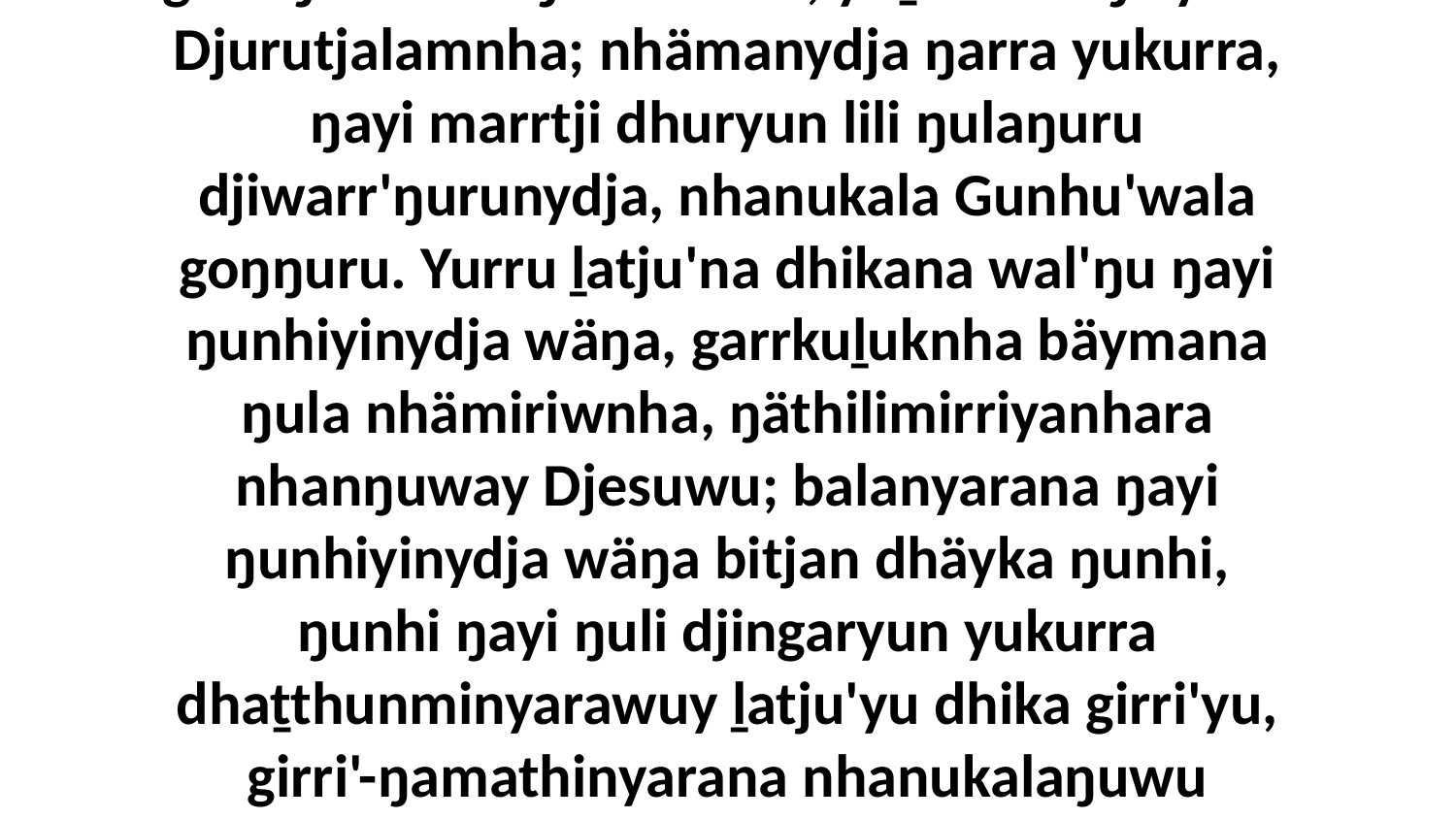

2 Ŋuliŋurunydja ŋarra nhäma wäŋa, ŋunhina gänaŋuna wal'ŋu dhikana, yuṯana wäŋa yäku Djurutjalamnha; nhämanydja ŋarra yukurra, ŋayi marrtji dhuryun lili ŋulaŋuru djiwarr'ŋurunydja, nhanukala Gunhu'wala goŋŋuru. Yurru ḻatju'na dhikana wal'ŋu ŋayi ŋunhiyinydja wäŋa, garrkuḻuknha bäymana ŋula nhämiriwnha, ŋäthilimirriyanhara nhanŋuway Djesuwu; balanyarana ŋayi ŋunhiyinydja wäŋa bitjan dhäyka ŋunhi, ŋunhi ŋayi ŋuli djingaryun yukurra dhaṯthunminyarawuy ḻatju'yu dhika girri'yu, girri'-ŋamathinyarana nhanukalaŋuwu dhuway'mirriŋuwuna ŋunhi ŋayi yurru marrtji lili nhanŋu märranharawu.